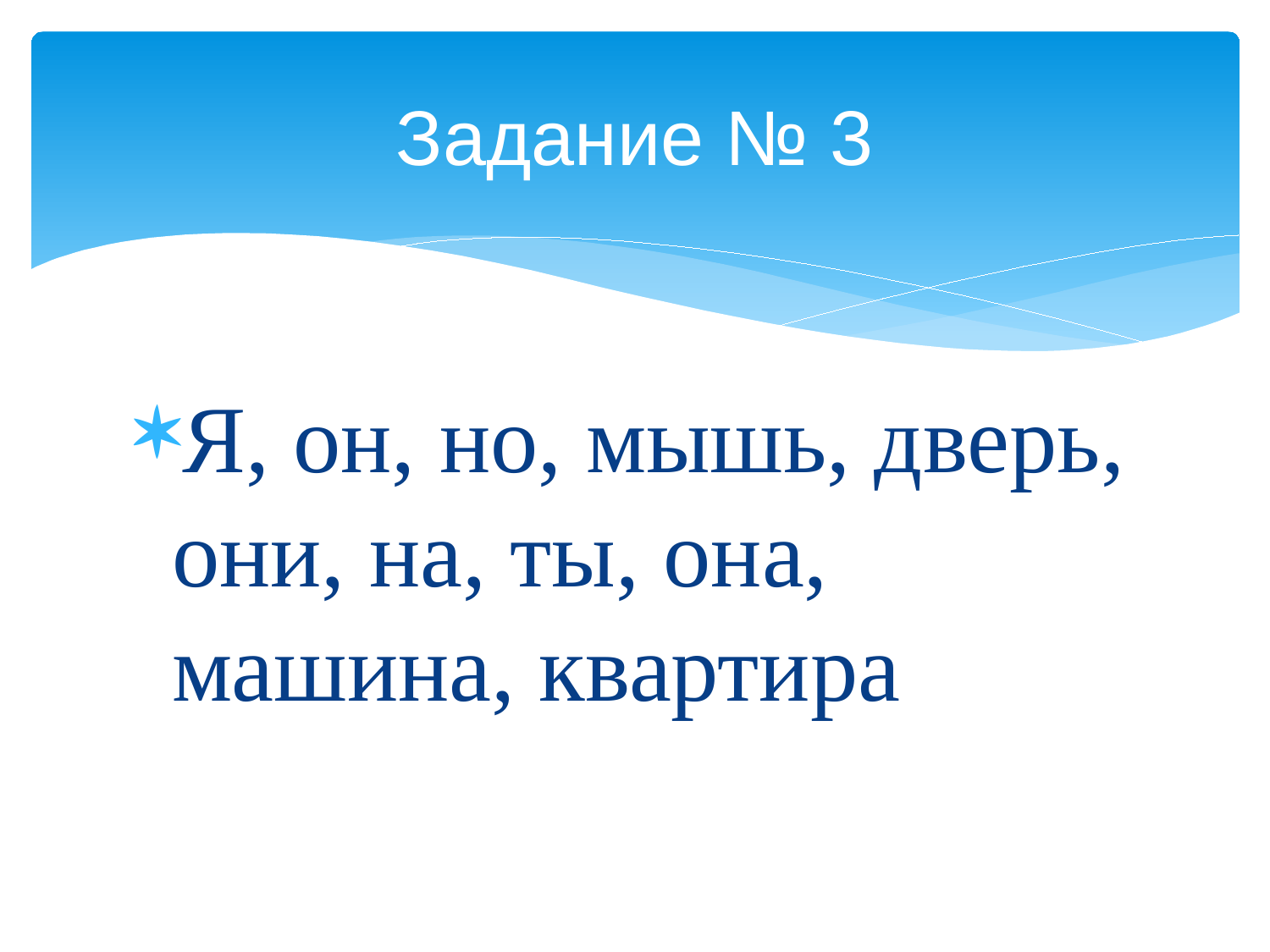

# Задание № 3
Я, он, но, мышь, дверь, они, на, ты, она, машина, квартира